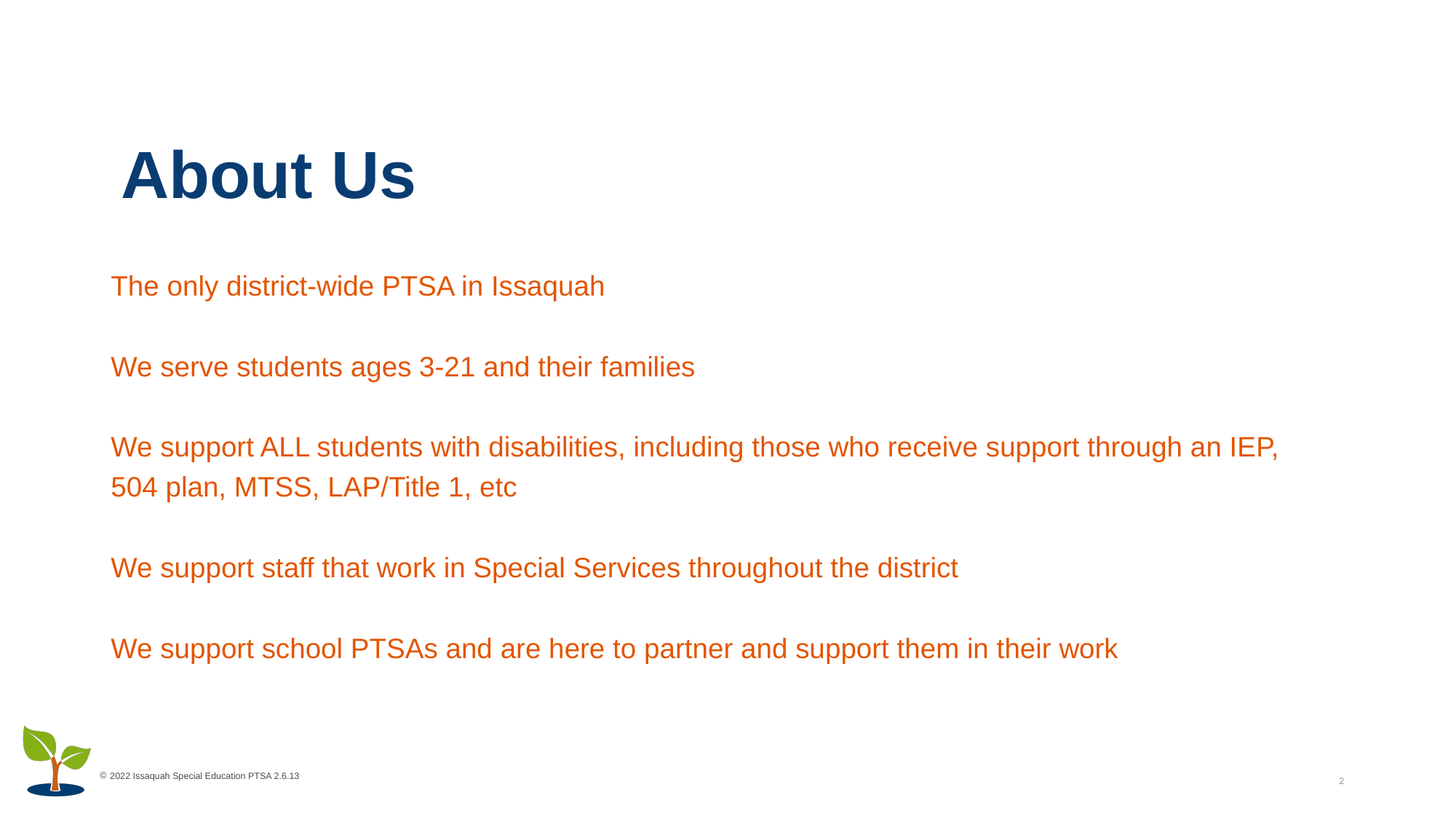

# About Us
The only district-wide PTSA in Issaquah

We serve students ages 3-21 and their families

We support ALL students with disabilities, including those who receive support through an IEP, 504 plan, MTSS, LAP/Title 1, etc

We support staff that work in Special Services throughout the district

We support school PTSAs and are here to partner and support them in their work
2